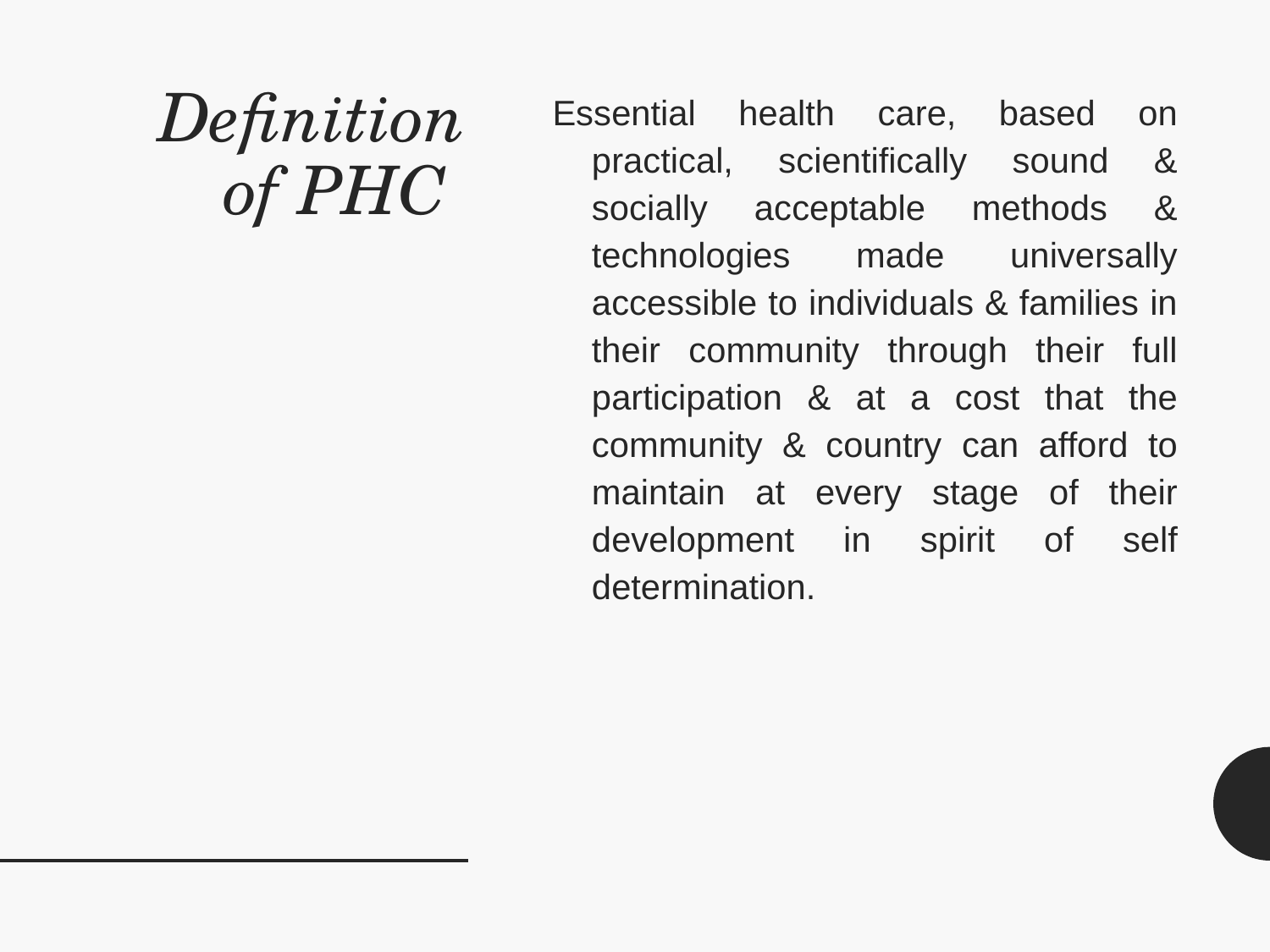

# Definition of PHC
Essential health care, based on practical, scientifically sound & socially acceptable methods & technologies made universally accessible to individuals & families in their community through their full participation & at a cost that the community & country can afford to maintain at every stage of their development in spirit of self determination.